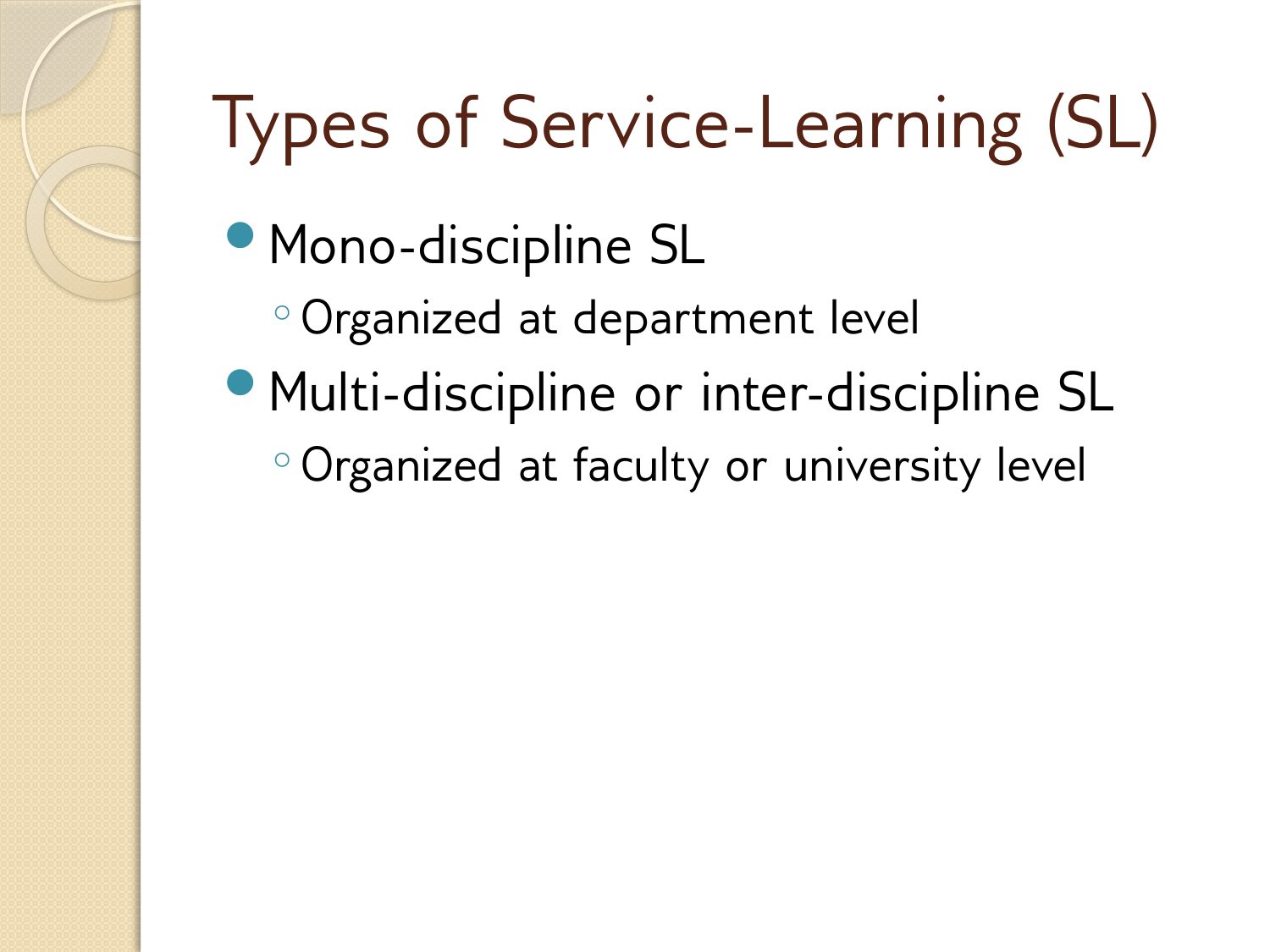

# Types of Service-Learning (SL)
Mono-discipline SL
Organized at department level
Multi-discipline or inter-discipline SL
Organized at faculty or university level